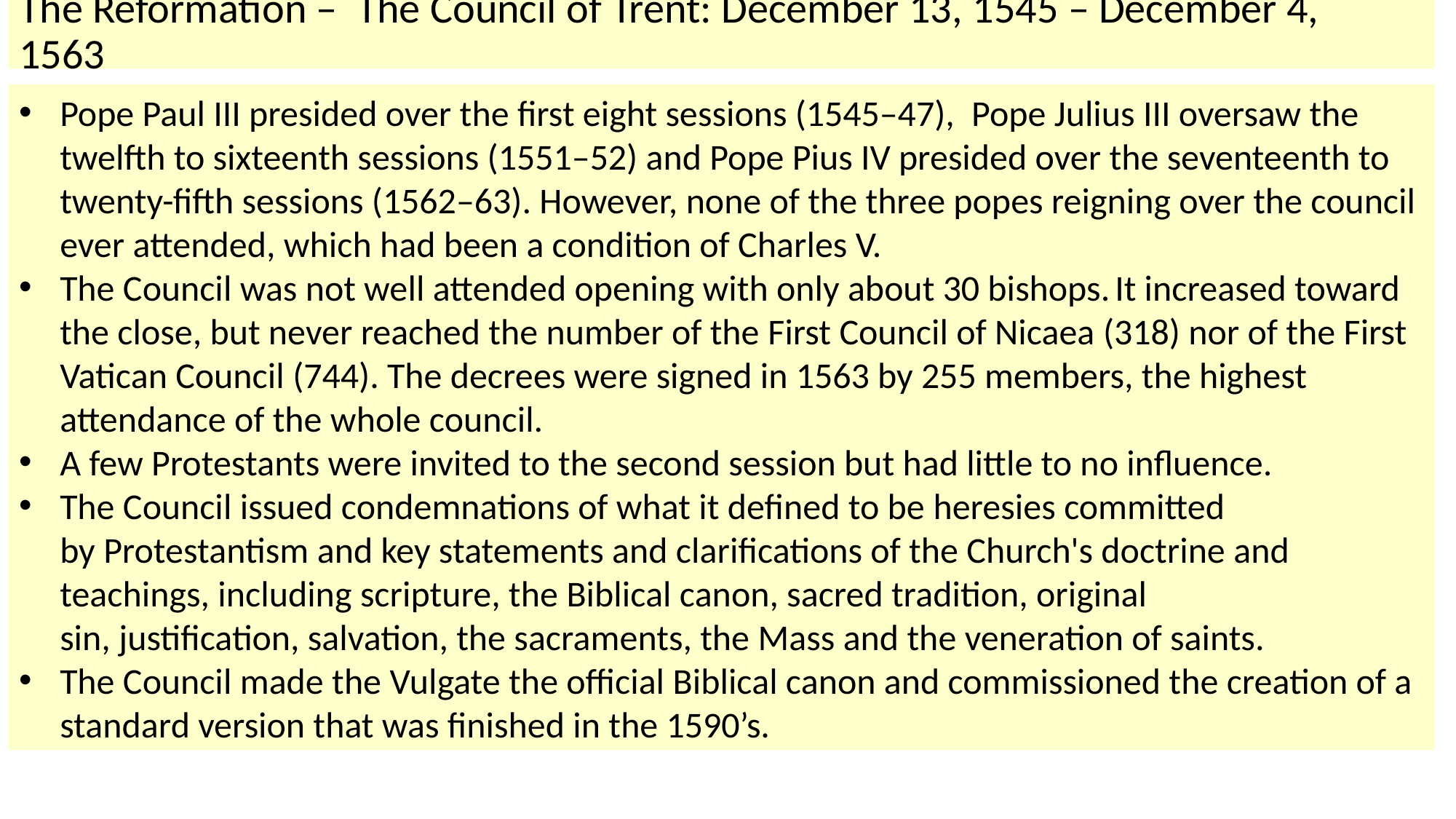

# The Reformation –  The Council of Trent: December 13, 1545 – December 4,  1563
Pope Paul III presided over the first eight sessions (1545–47),  Pope Julius III oversaw the twelfth to sixteenth sessions (1551–52) and Pope Pius IV presided over the seventeenth to twenty-fifth sessions (1562–63). However, none of the three popes reigning over the council ever attended, which had been a condition of Charles V.
The Council was not well attended opening with only about 30 bishops. It increased toward the close, but never reached the number of the First Council of Nicaea (318) nor of the First Vatican Council (744). The decrees were signed in 1563 by 255 members, the highest attendance of the whole council.
A few Protestants were invited to the second session but had little to no influence.
The Council issued condemnations of what it defined to be heresies committed by Protestantism and key statements and clarifications of the Church's doctrine and teachings, including scripture, the Biblical canon, sacred tradition, original sin, justification, salvation, the sacraments, the Mass and the veneration of saints.
The Council made the Vulgate the official Biblical canon and commissioned the creation of a standard version that was finished in the 1590’s.